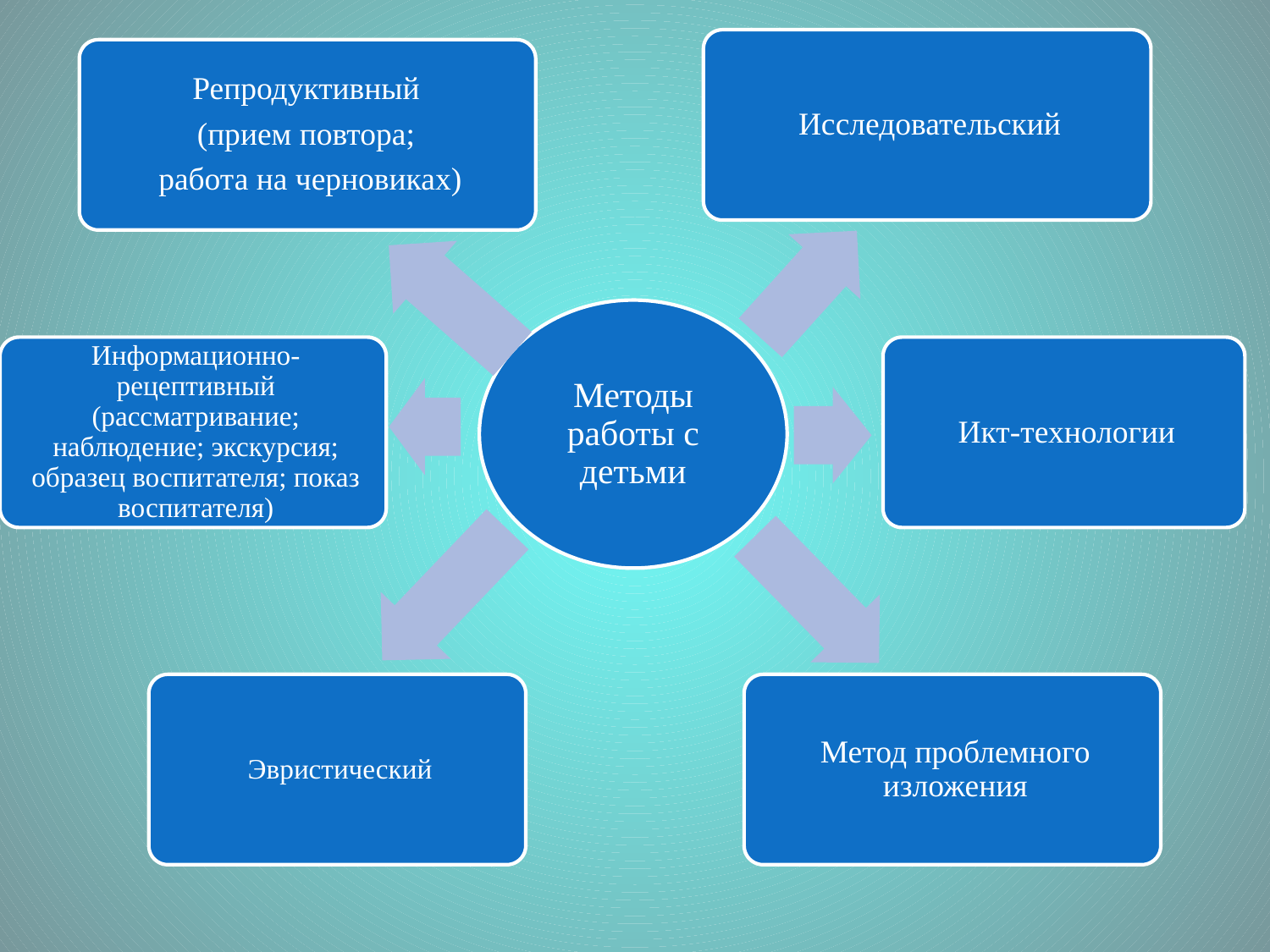

Методы работы с детьми
Информационно-рецептивный (рассматривание; наблюдение; экскурсия; образец воспитателя; показ воспитателя)
Репродуктивный
(прием повтора;
работа на черновиках)
Исследовательский
Эвристический
Метод проблемного изложения
Икт-технологии